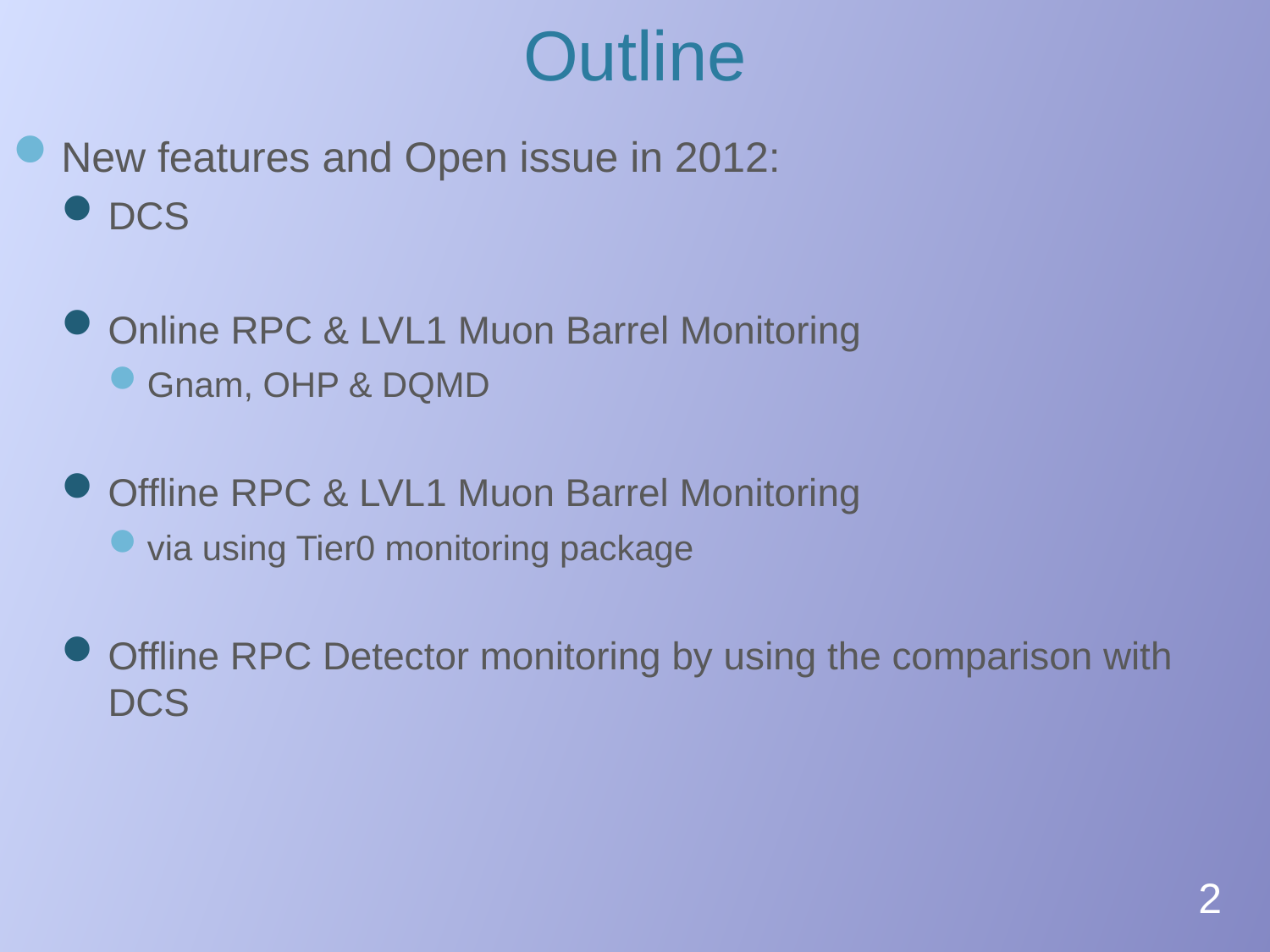

# Outline
New features and Open issue in 2012:
DCS

Online RPC & LVL1 Muon Barrel Monitoring
Gnam, OHP & DQMD

Offline RPC & LVL1 Muon Barrel Monitoring
via using Tier0 monitoring package

Offline RPC Detector monitoring by using the comparison with DCS
2